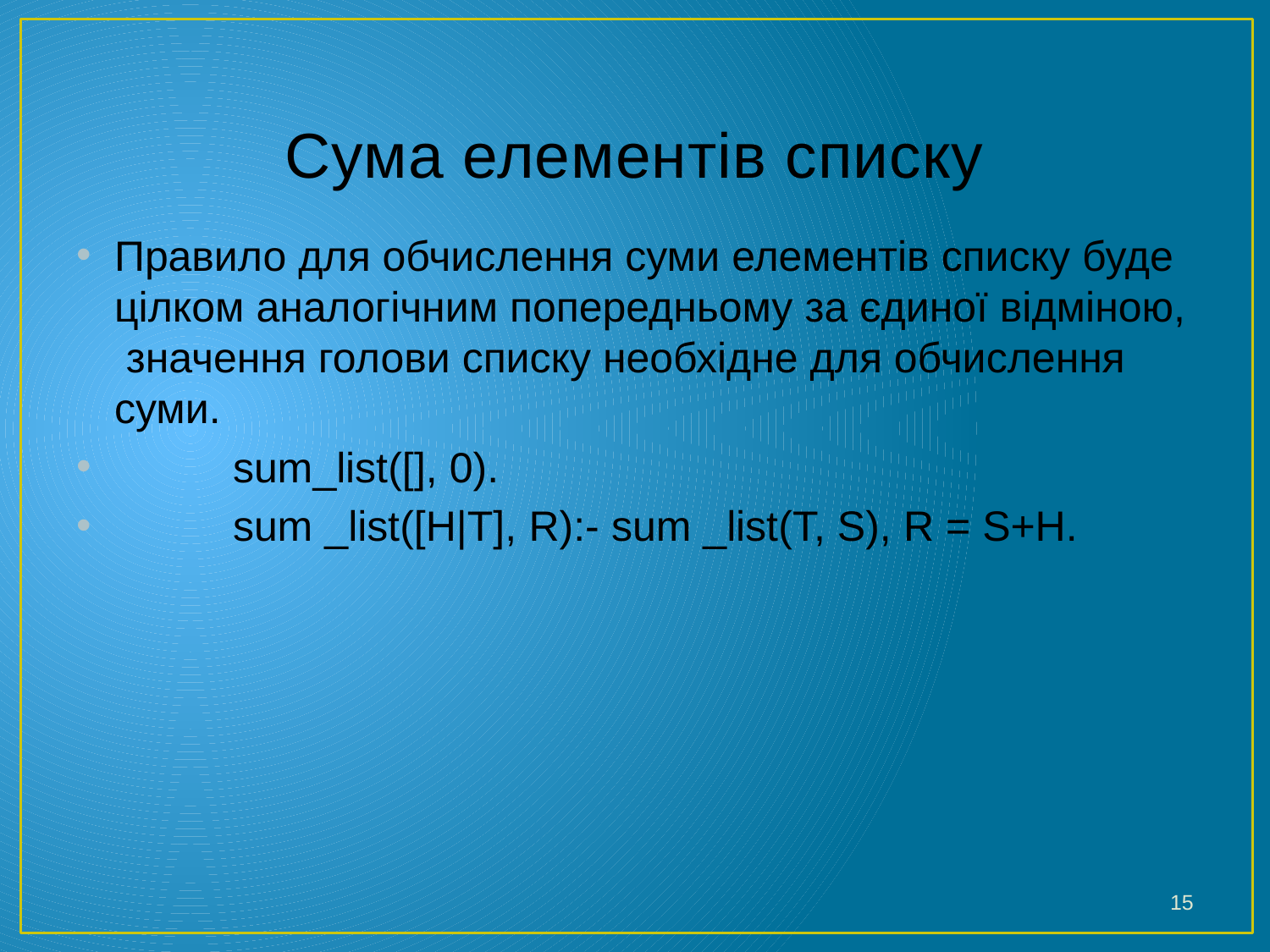

# Сума елементів списку
Правило для обчислення суми елементів списку буде цілком аналогічним попередньому за єдиної відміною,  значення голови списку необхідне для обчислення суми.
          sum_list([], 0).
          sum _list([H|T], R):- sum _list(T, S), R = S+H.

15